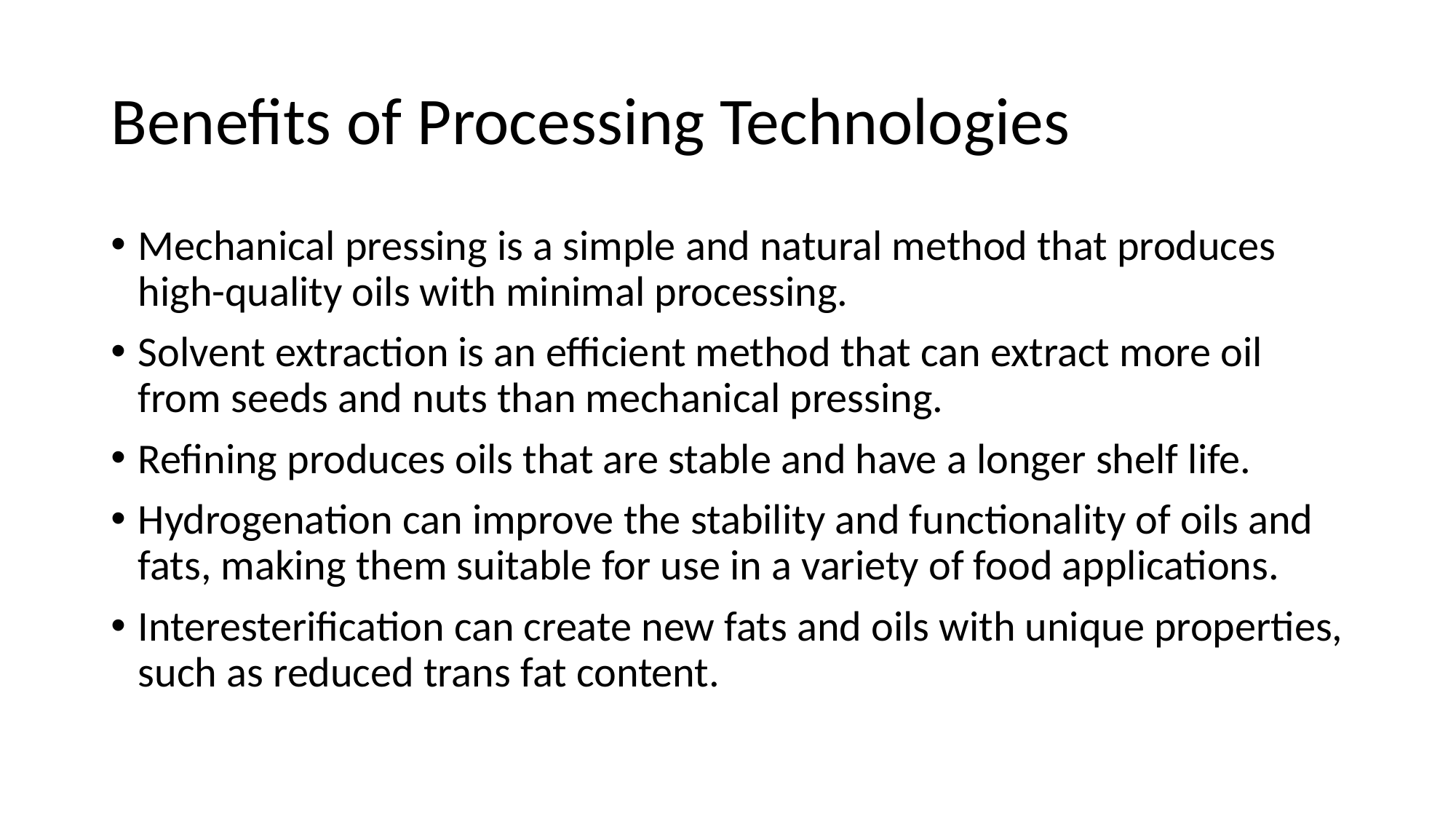

# Benefits of Processing Technologies
Mechanical pressing is a simple and natural method that produces high-quality oils with minimal processing.
Solvent extraction is an efficient method that can extract more oil from seeds and nuts than mechanical pressing.
Refining produces oils that are stable and have a longer shelf life.
Hydrogenation can improve the stability and functionality of oils and fats, making them suitable for use in a variety of food applications.
Interesterification can create new fats and oils with unique properties, such as reduced trans fat content.